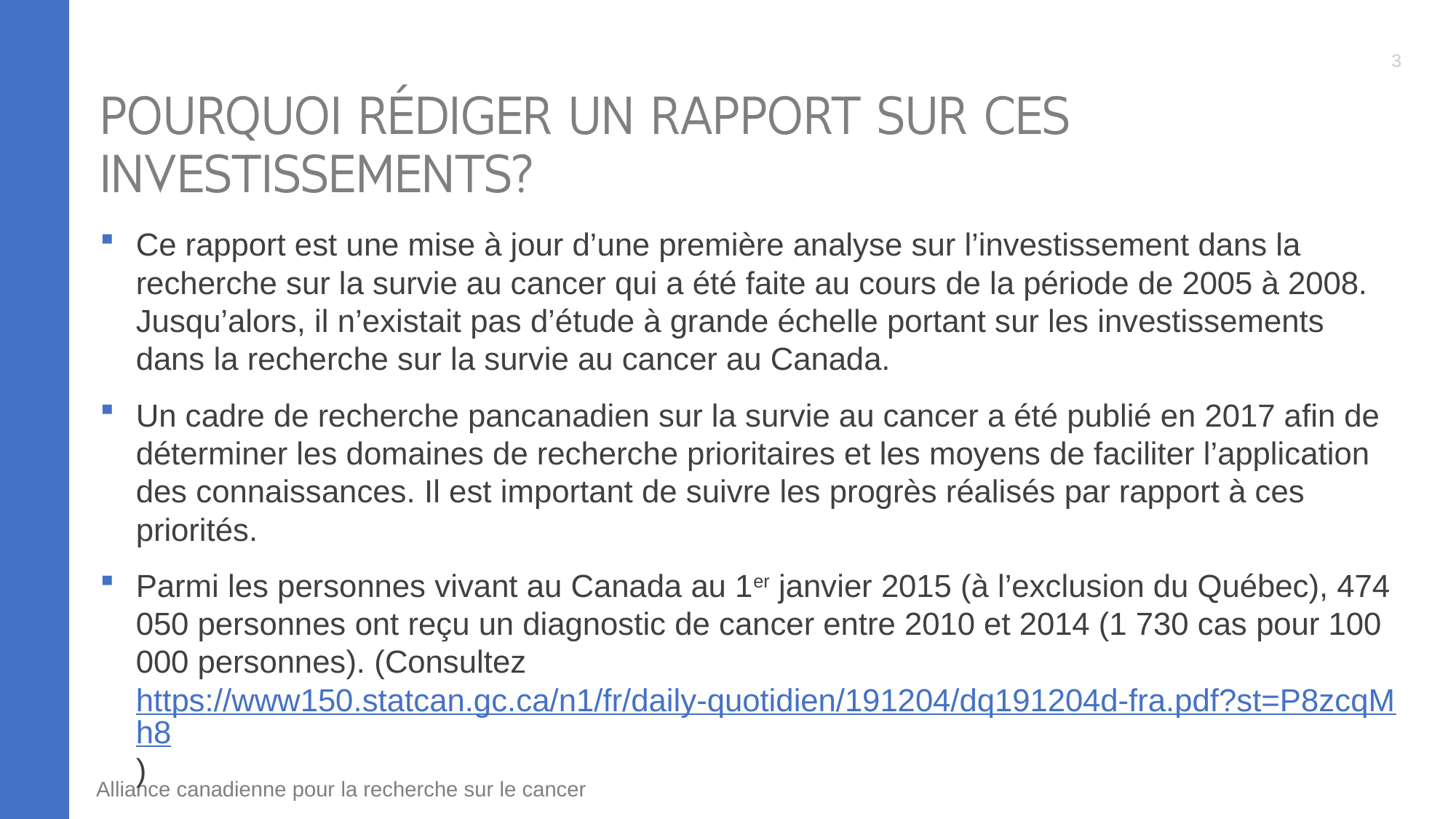

3
# Pourquoi RÉDIGER un rapport sur ces investissements?
Ce rapport est une mise à jour d’une première analyse sur l’investissement dans la recherche sur la survie au cancer qui a été faite au cours de la période de 2005 à 2008. Jusqu’alors, il n’existait pas d’étude à grande échelle portant sur les investissements dans la recherche sur la survie au cancer au Canada.
Un cadre de recherche pancanadien sur la survie au cancer a été publié en 2017 afin de déterminer les domaines de recherche prioritaires et les moyens de faciliter l’application des connaissances. Il est important de suivre les progrès réalisés par rapport à ces priorités.
Parmi les personnes vivant au Canada au 1er janvier 2015 (à l’exclusion du Québec), 474 050 personnes ont reçu un diagnostic de cancer entre 2010 et 2014 (1 730 cas pour 100 000 personnes). (Consultez https://www150.statcan.gc.ca/n1/fr/daily-quotidien/191204/dq191204d-fra.pdf?st=P8zcqMh8)